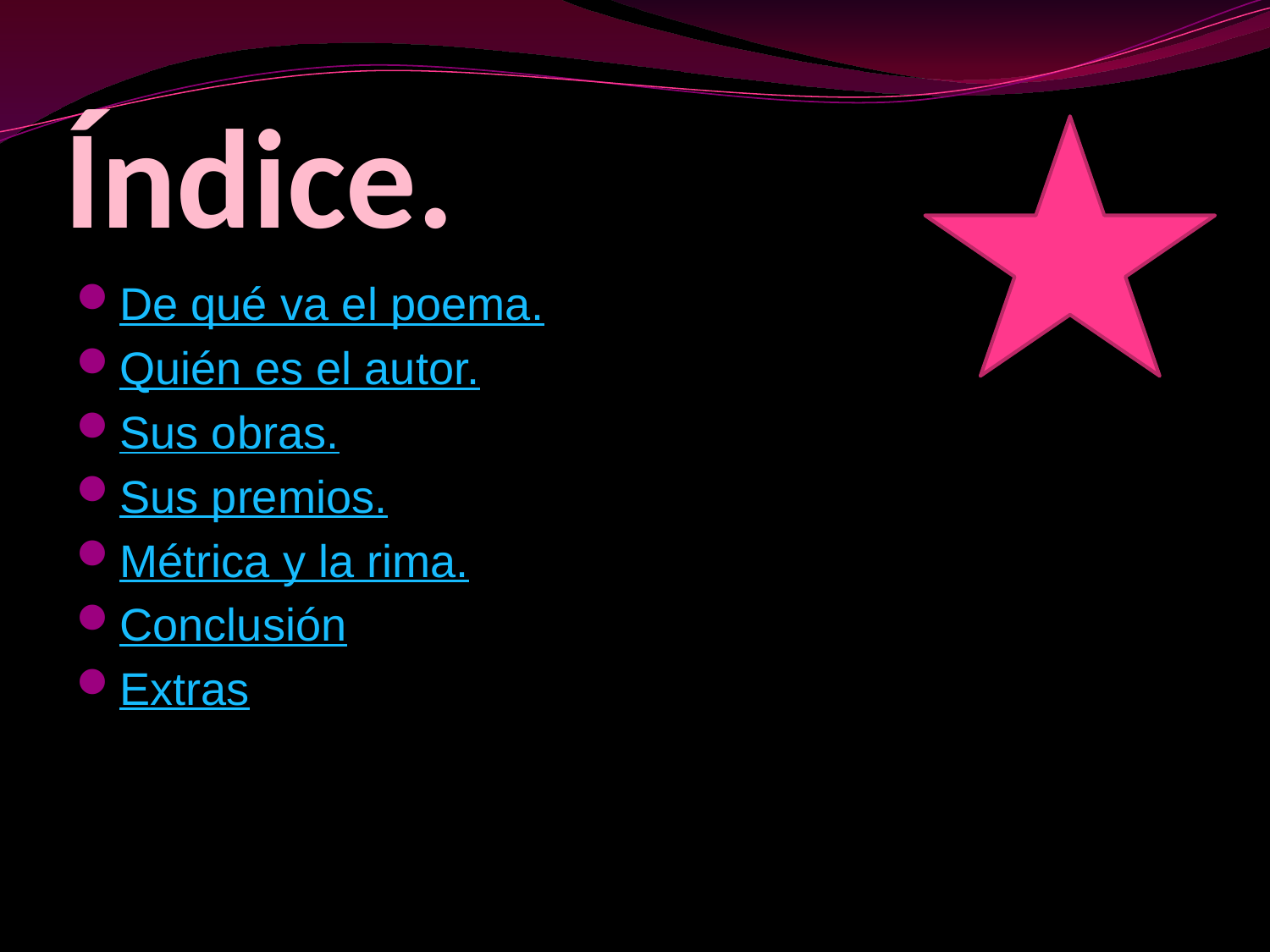

# Índice.

De qué va el poema.
Quién es el autor.
Sus obras.
Sus premios.
Métrica y la rima.
Conclusión
Extras